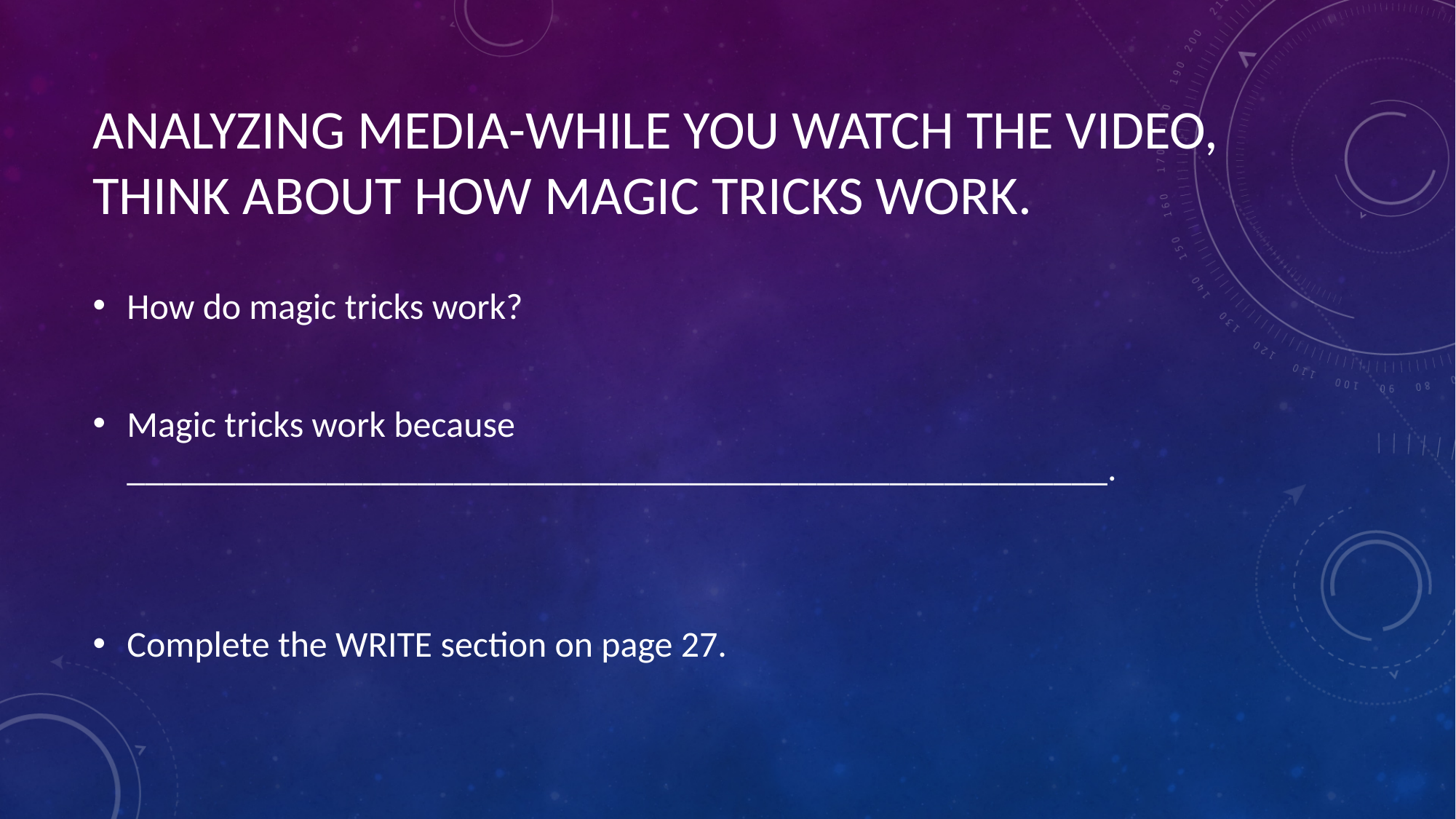

# Analyzing media-while you watch the video, think about how magic tricks work.
How do magic tricks work?

Magic tricks work because ______________________________________________________.

Complete the WRITE section on page 27.